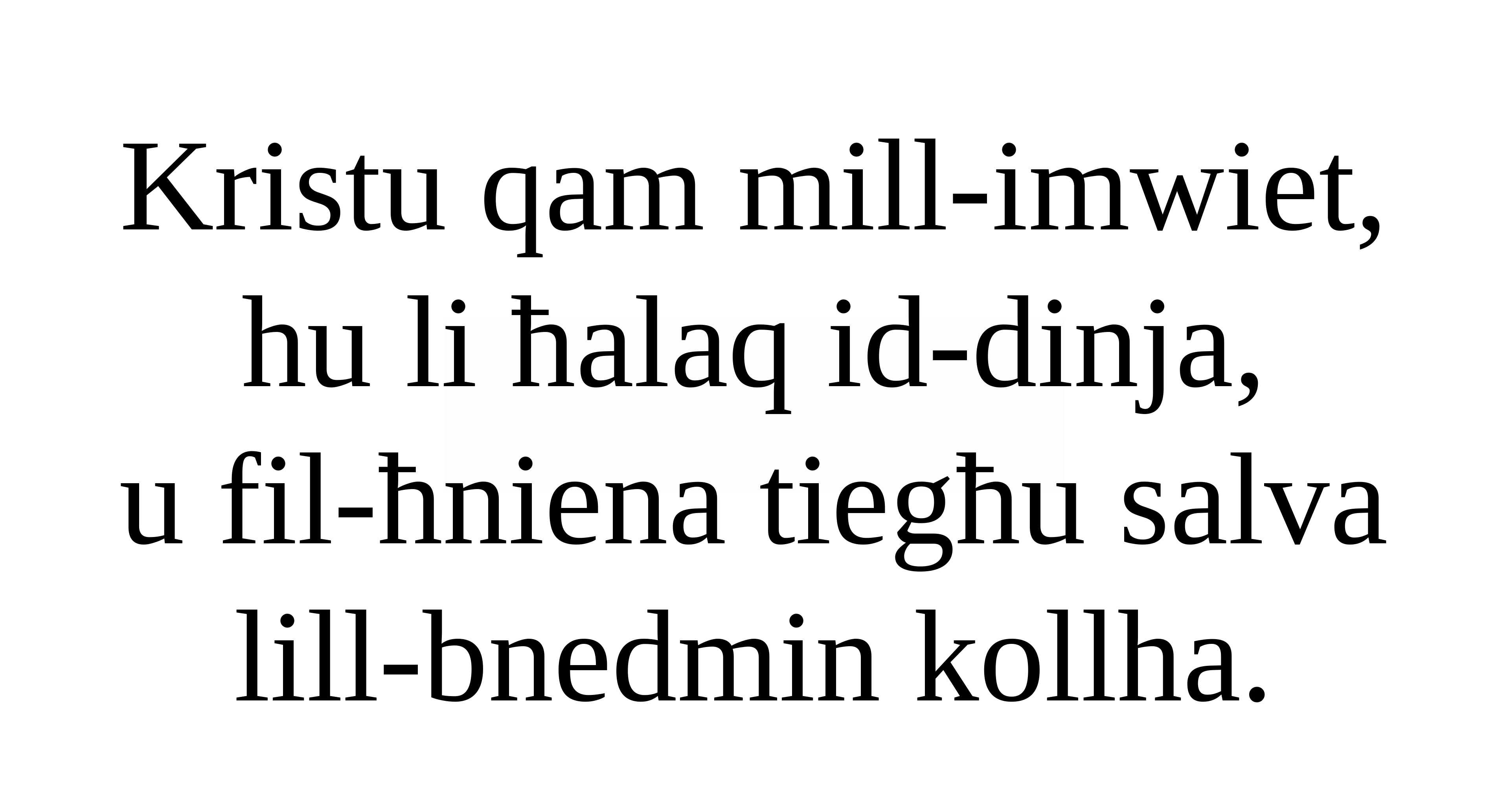

Kristu qam mill-imwiet, hu li ħalaq id-dinja,
u fil-ħniena tiegħu salva lill-bnedmin kollha.